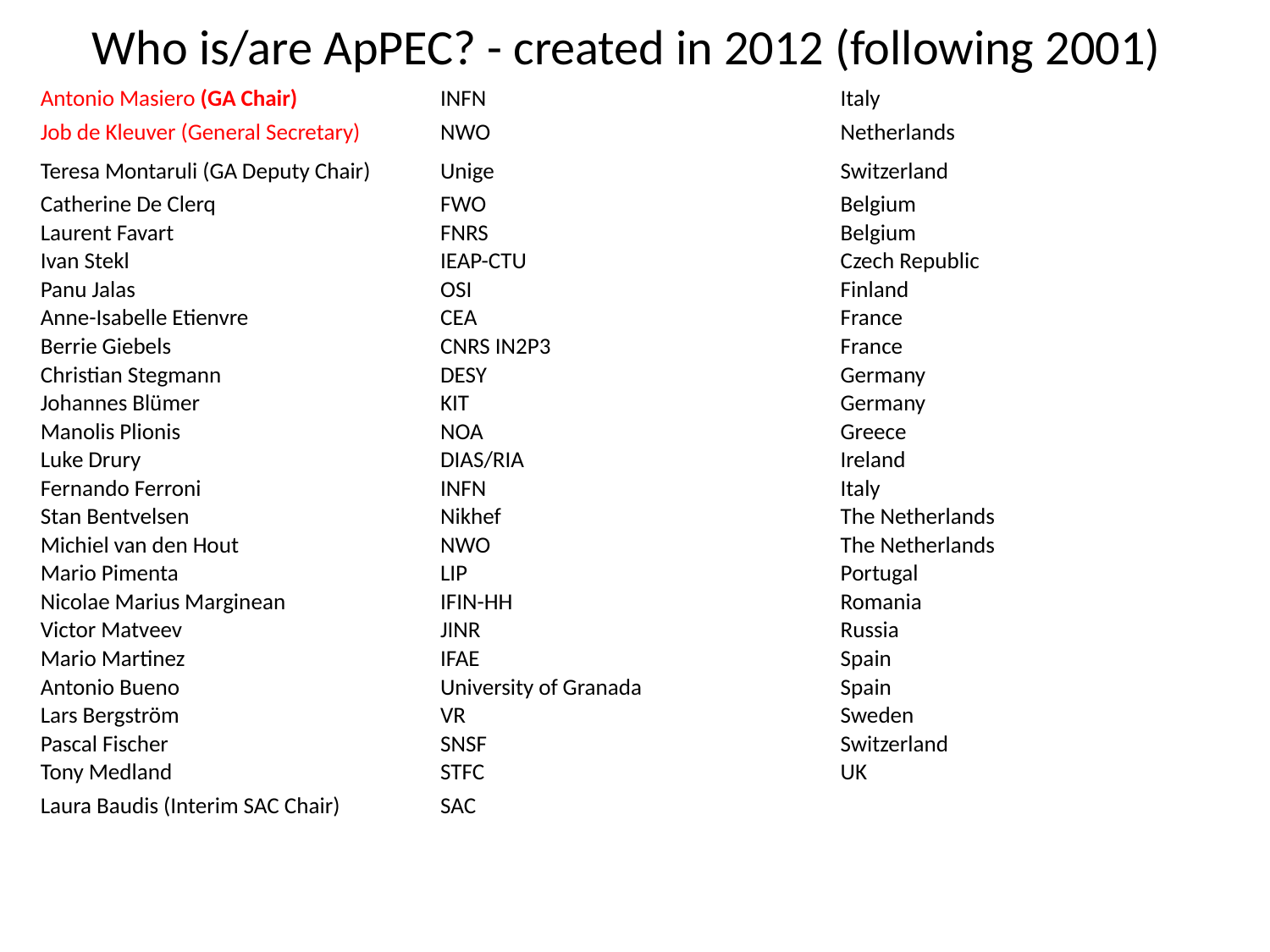

# Who is/are ApPEC? - created in 2012 (following 2001)
| Antonio Masiero (GA Chair) | INFN | Italy |
| --- | --- | --- |
| Job de Kleuver (General Secretary) | NWO | Netherlands |
| Teresa Montaruli (GA Deputy Chair) | Unige | Switzerland |
| Catherine De Clerq | FWO | Belgium |
| Laurent Favart | FNRS | Belgium |
| Ivan Stekl | IEAP-CTU | Czech Republic |
| Panu Jalas | OSI | Finland |
| Anne-Isabelle Etienvre | CEA | France |
| Berrie Giebels | CNRS IN2P3 | France |
| Christian Stegmann | DESY | Germany |
| Johannes Blümer | KIT | Germany |
| Manolis Plionis | NOA | Greece |
| Luke Drury | DIAS/RIA | Ireland |
| Fernando Ferroni | INFN | Italy |
| Stan Bentvelsen | Nikhef | The Netherlands |
| Michiel van den Hout | NWO | The Netherlands |
| Mario Pimenta | LIP | Portugal |
| Nicolae Marius Marginean | IFIN-HH | Romania |
| Victor Matveev | JINR | Russia |
| Mario Martinez | IFAE | Spain |
| Antonio Bueno | University of Granada | Spain |
| Lars Bergström | VR | Sweden |
| Pascal Fischer | SNSF | Switzerland |
| Tony Medland | STFC | UK |
| Laura Baudis (Interim SAC Chair) | SAC |  |